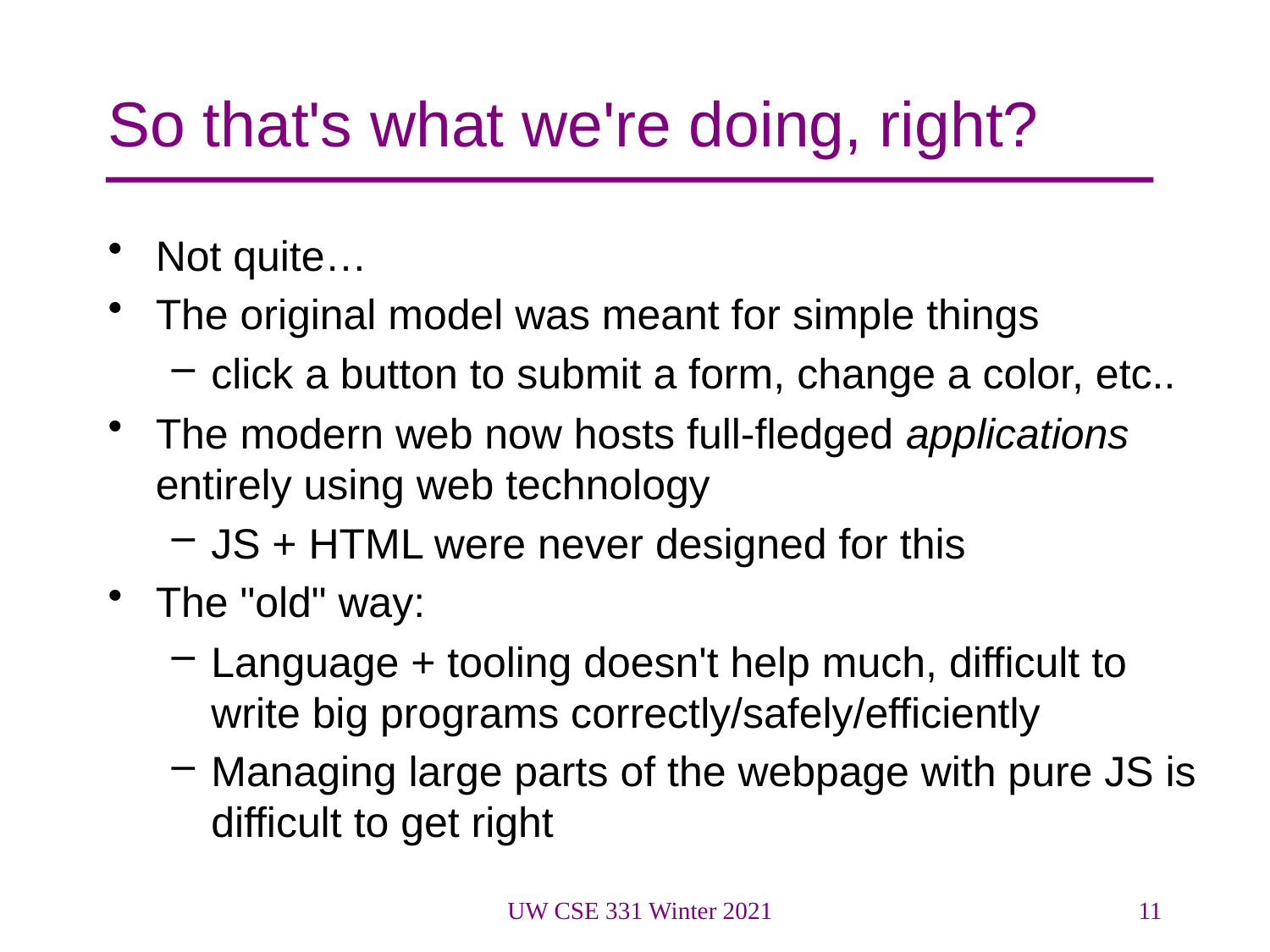

# So that's what we're doing, right?
Not quite…
The original model was meant for simple things
click a button to submit a form, change a color, etc..
The modern web now hosts full-fledged applications entirely using web technology
JS + HTML were never designed for this
The "old" way:
Language + tooling doesn't help much, difficult to write big programs correctly/safely/efficiently
Managing large parts of the webpage with pure JS is difficult to get right
UW CSE 331 Winter 2021
11